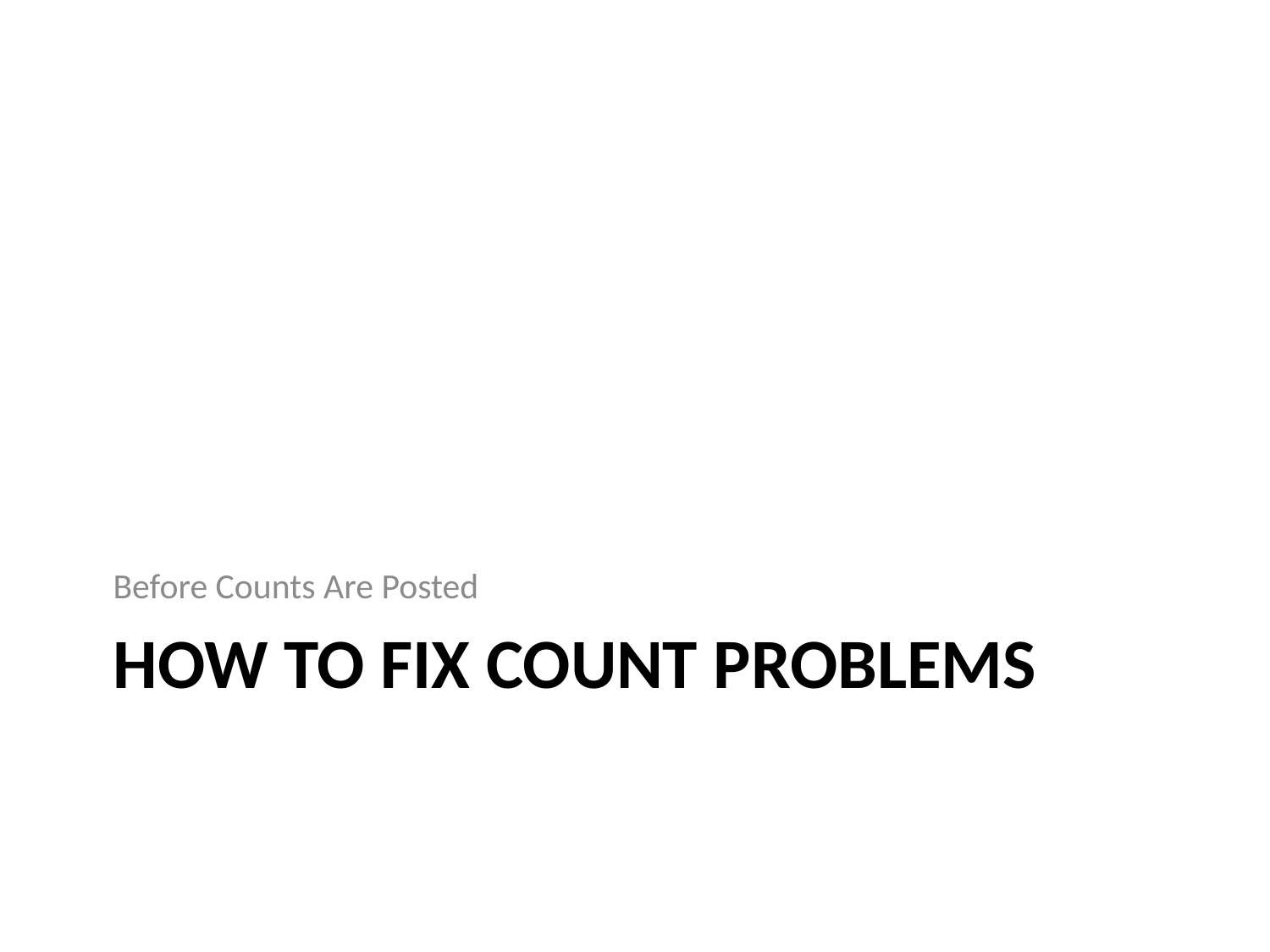

Before Counts Are Posted
# How to Fix Count Problems